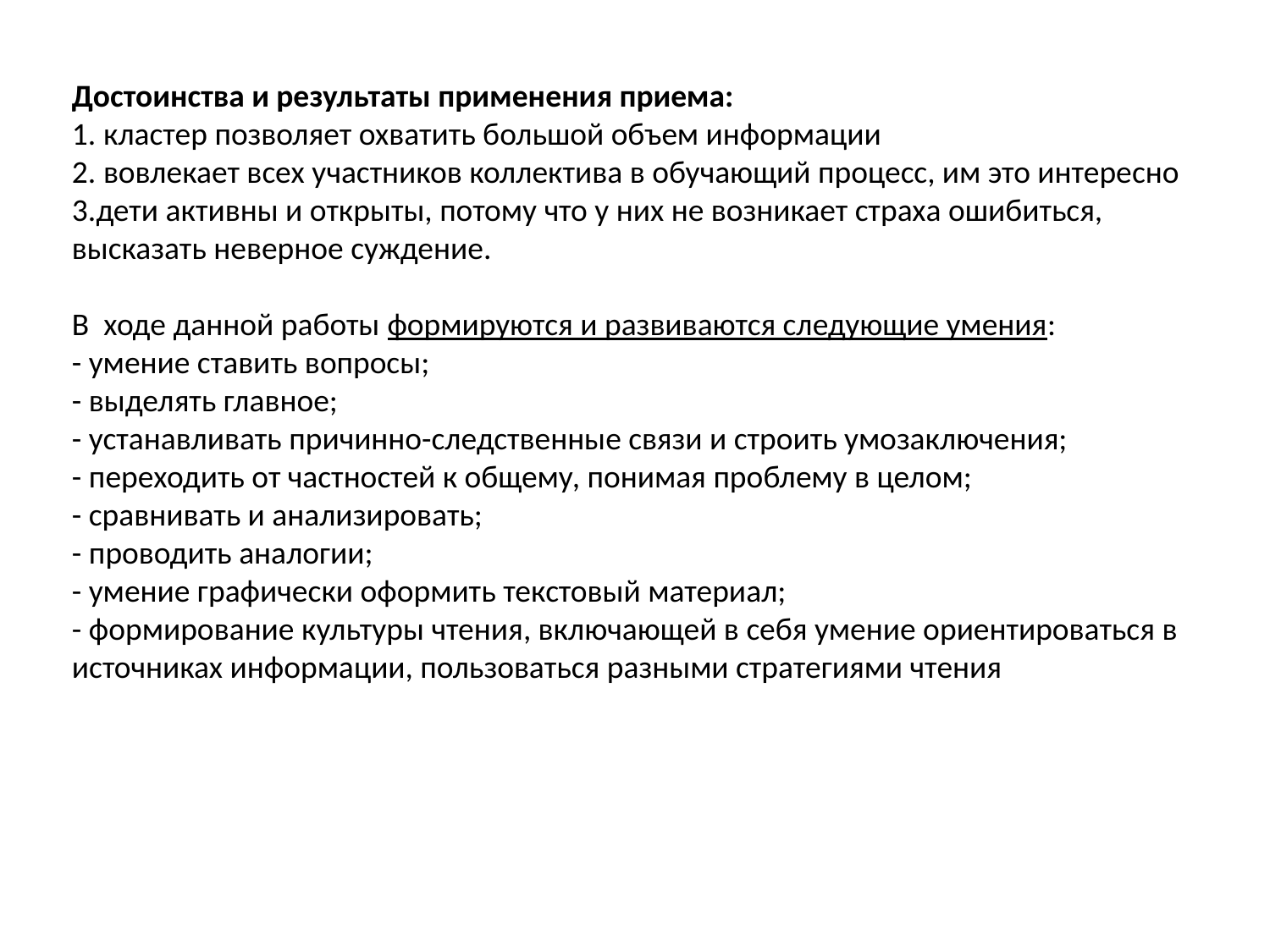

Достоинства и результаты применения приема:
1. кластер позволяет охватить большой объем информации
2. вовлекает всех участников коллектива в обучающий процесс, им это интересно
3.дети активны и открыты, потому что у них не возникает страха ошибиться, высказать неверное суждение.
В  ходе данной работы формируются и развиваются следующие умения:
- умение ставить вопросы;
- выделять главное;
- устанавливать причинно-следственные связи и строить умозаключения;
- переходить от частностей к общему, понимая проблему в целом;
- сравнивать и анализировать;
- проводить аналогии;
- умение графически оформить текстовый материал;
- формирование культуры чтения, включающей в себя умение ориентироваться в источниках информации, пользоваться разными стратегиями чтения